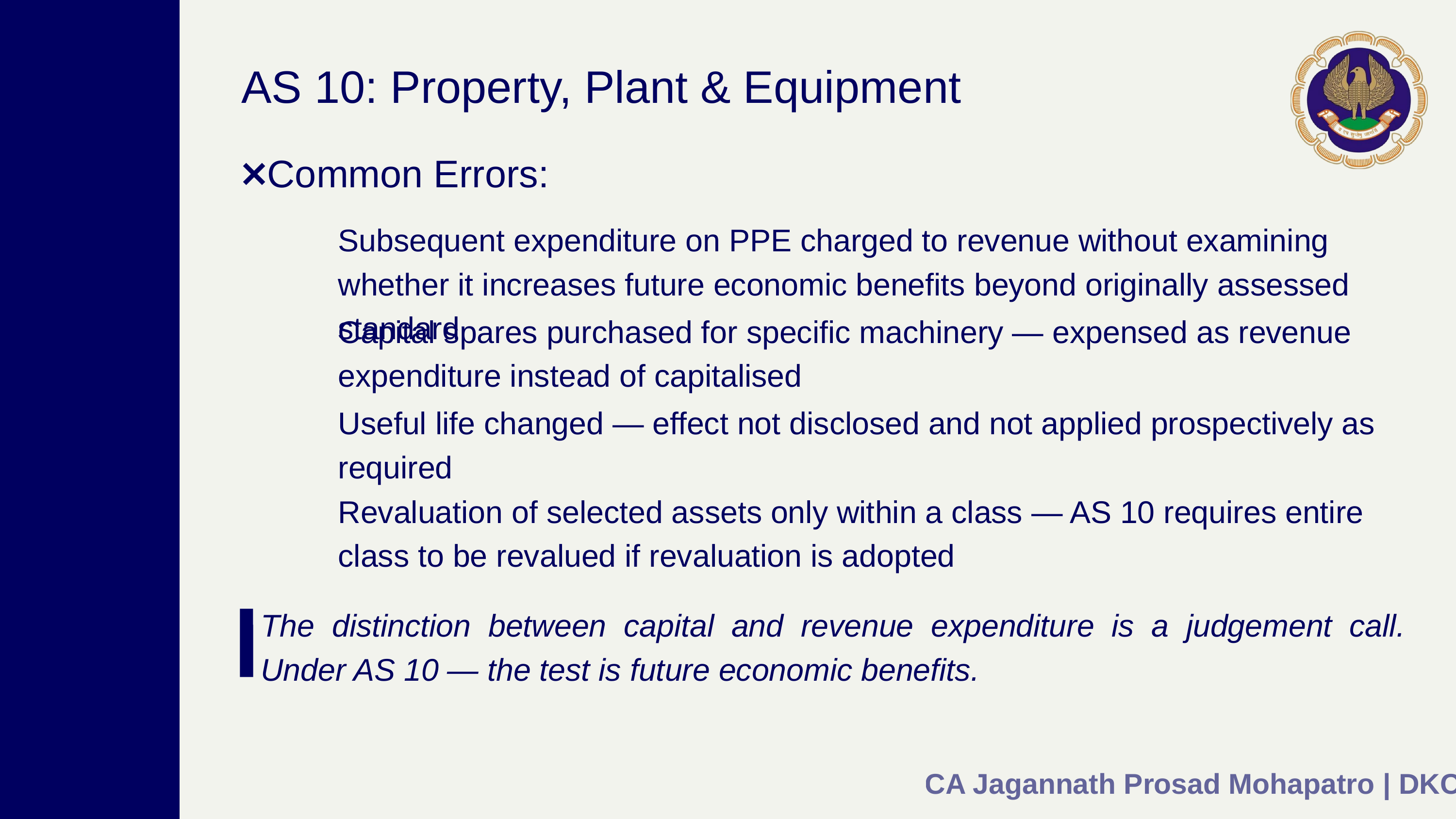

AS 10: Property, Plant & Equipment
❌Common Errors:
Subsequent expenditure on PPE charged to revenue without examining whether it increases future economic benefits beyond originally assessed standard

Capital spares purchased for specific machinery — expensed as revenue expenditure instead of capitalised

Useful life changed — effect not disclosed and not applied prospectively as required

Revaluation of selected assets only within a class — AS 10 requires entire class to be revalued if revaluation is adopted

The distinction between capital and revenue expenditure is a judgement call. Under AS 10 — the test is future economic benefits.

CA Jagannath Prosad Mohapatro | DKC